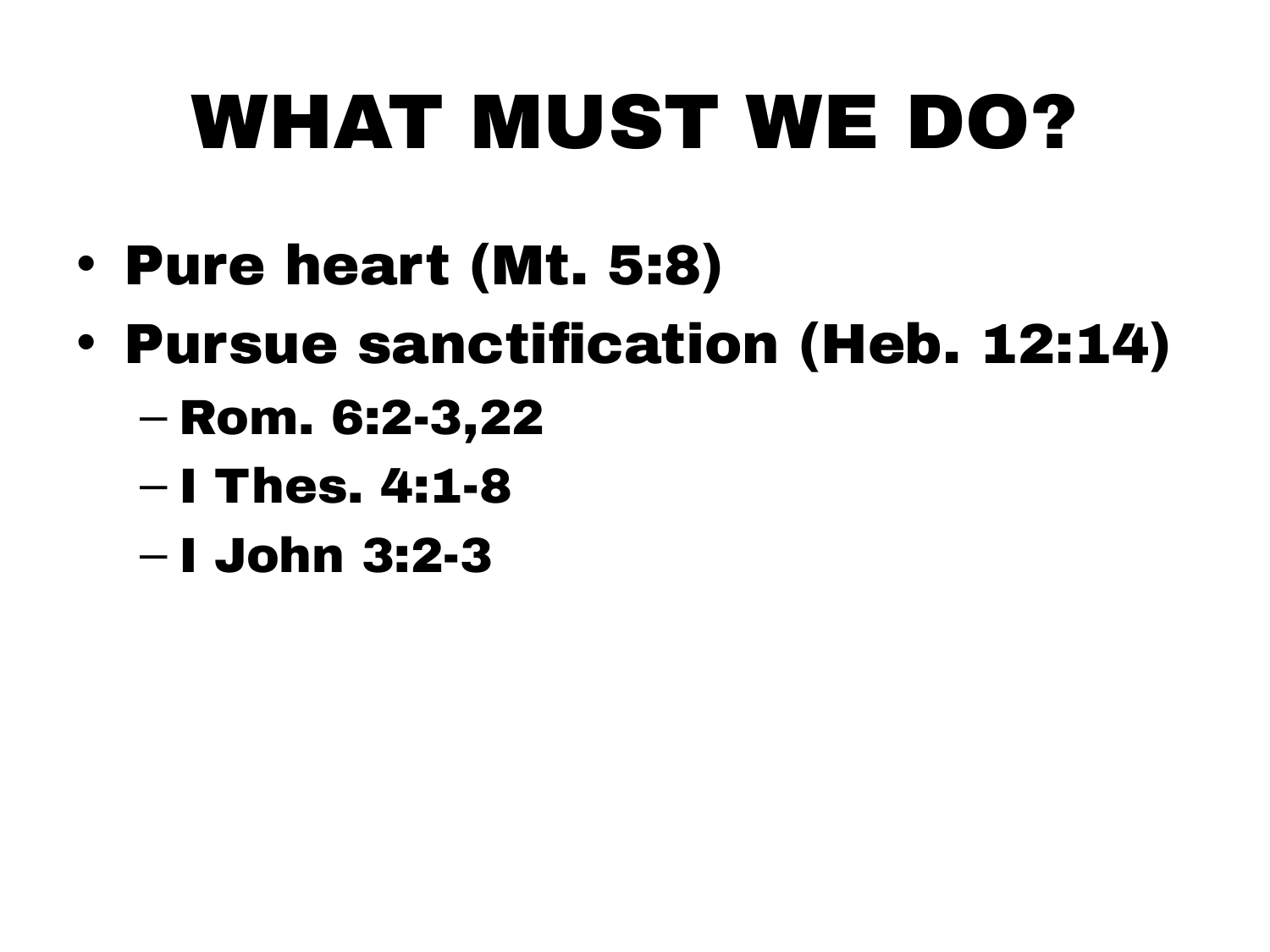

# WHAT MUST WE DO?
Pure heart (Mt. 5:8)
Pursue sanctification (Heb. 12:14)
Rom. 6:2-3,22
I Thes. 4:1-8
I John 3:2-3